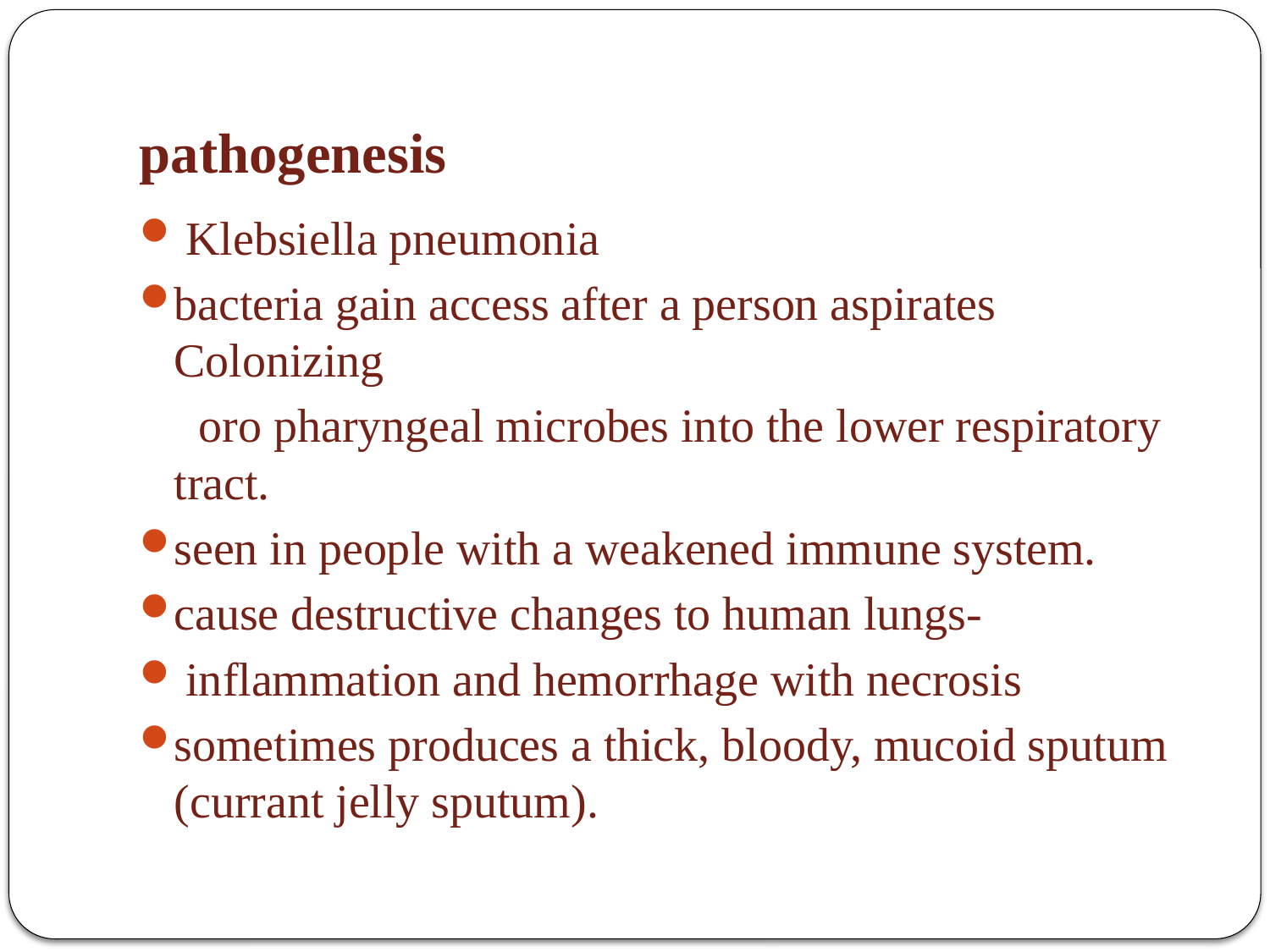

# pathogenesis
 Klebsiella pneumonia
bacteria gain access after a person aspirates Colonizing
     oro pharyngeal microbes into the lower respiratory tract.
seen in people with a weakened immune system.
cause destructive changes to human lungs-
 inflammation and hemorrhage with necrosis
sometimes produces a thick, bloody, mucoid sputum (currant jelly sputum).